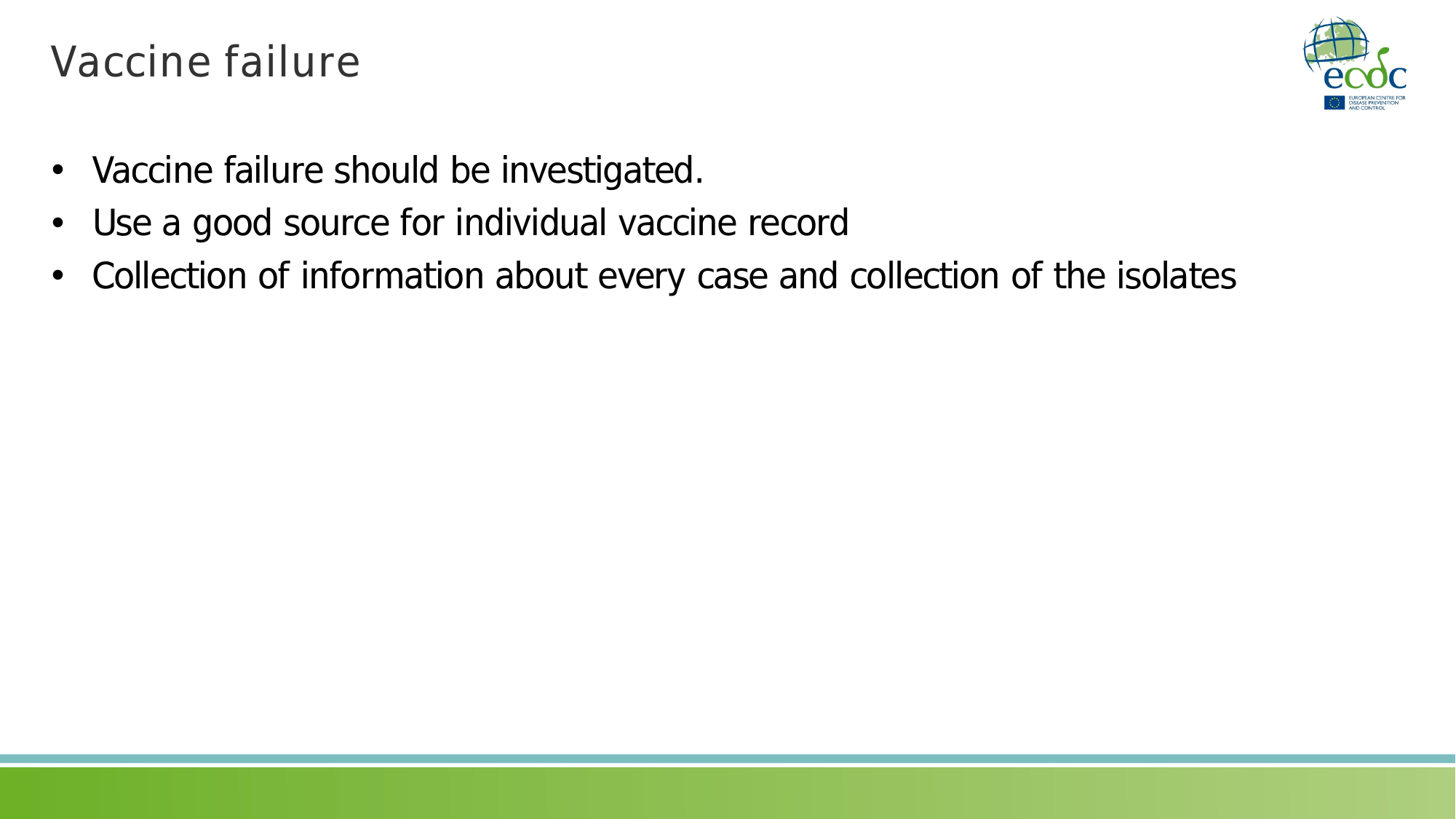

# Vaccine failure
Vaccine failure should be investigated.
Use a good source for individual vaccine record
Collection of information about every case and collection of the isolates